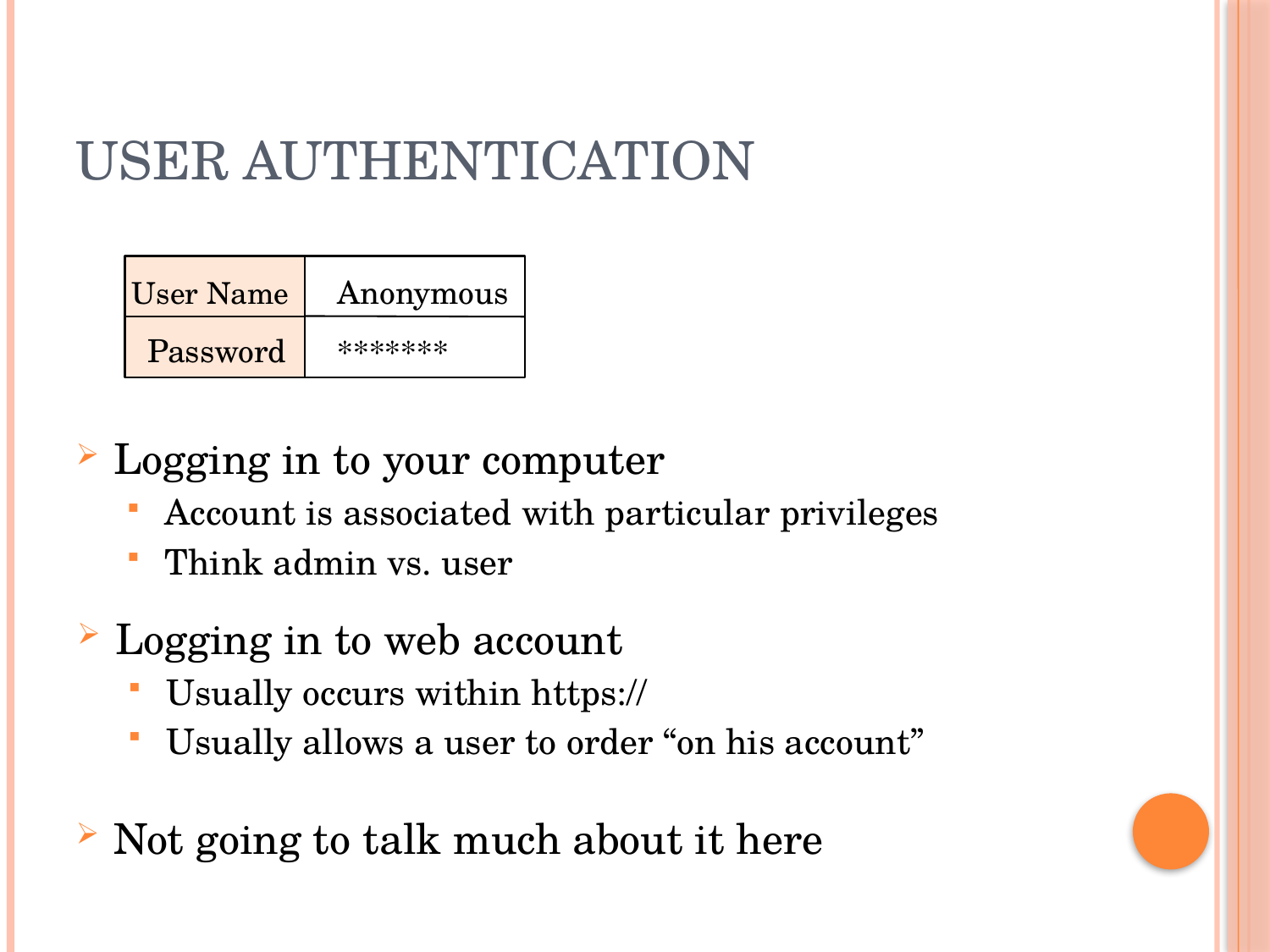

# User Authentication

Anonymous
User Name
Password
*******
Logging in to your computer
Account is associated with particular privileges
Think admin vs. user
Logging in to web account
Usually occurs within https://
Usually allows a user to order “on his account”
Not going to talk much about it here